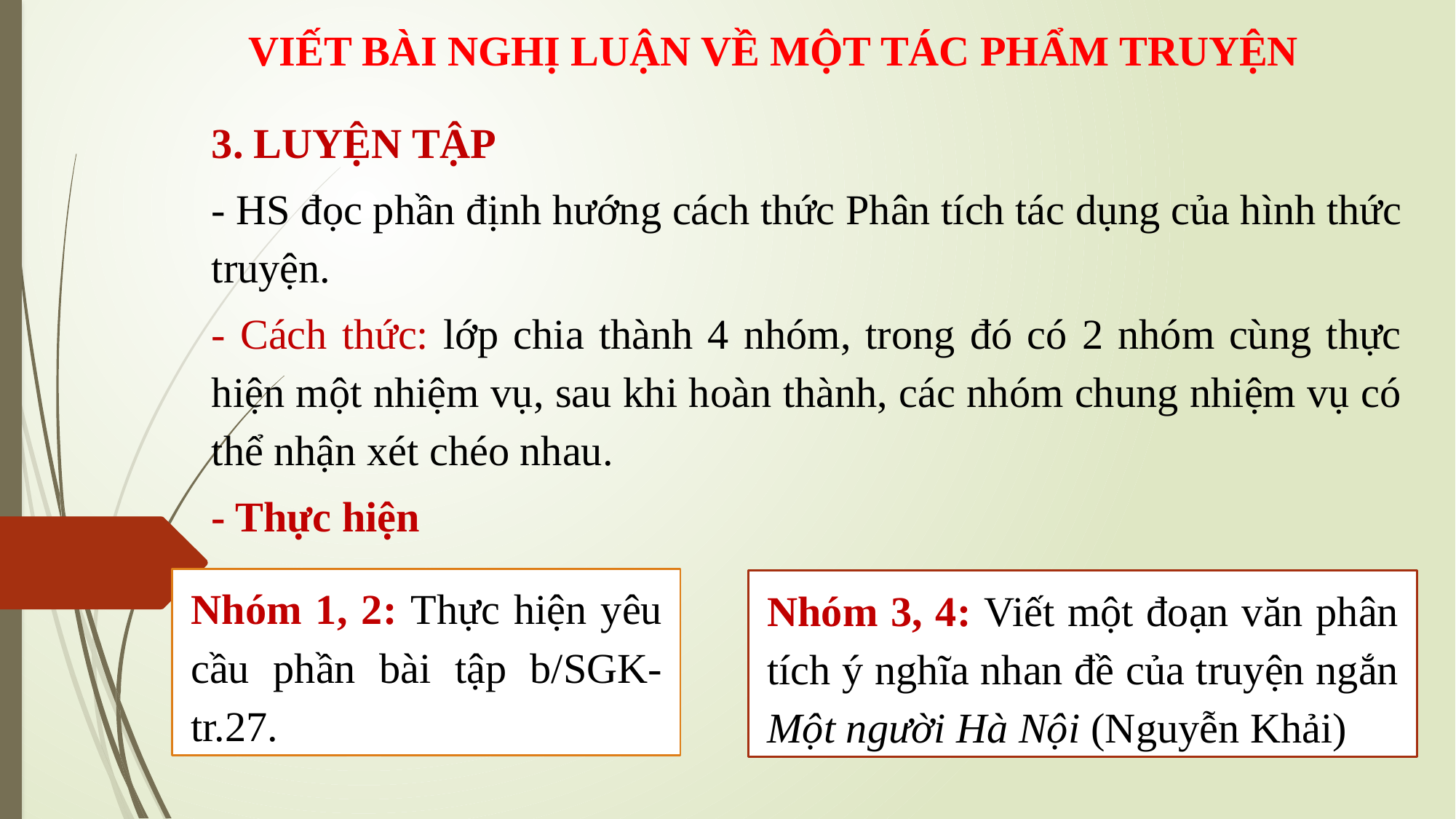

VIẾT BÀI NGHỊ LUẬN VỀ MỘT TÁC PHẨM TRUYỆN
3. LUYỆN TẬP
- HS đọc phần định hướng cách thức Phân tích tác dụng của hình thức truyện.
- Cách thức: lớp chia thành 4 nhóm, trong đó có 2 nhóm cùng thực hiện một nhiệm vụ, sau khi hoàn thành, các nhóm chung nhiệm vụ có thể nhận xét chéo nhau.
- Thực hiện
Nhóm 1, 2: Thực hiện yêu cầu phần bài tập b/SGK-tr.27.
Nhóm 3, 4: Viết một đoạn văn phân tích ý nghĩa nhan đề của truyện ngắn Một người Hà Nội (Nguyễn Khải)